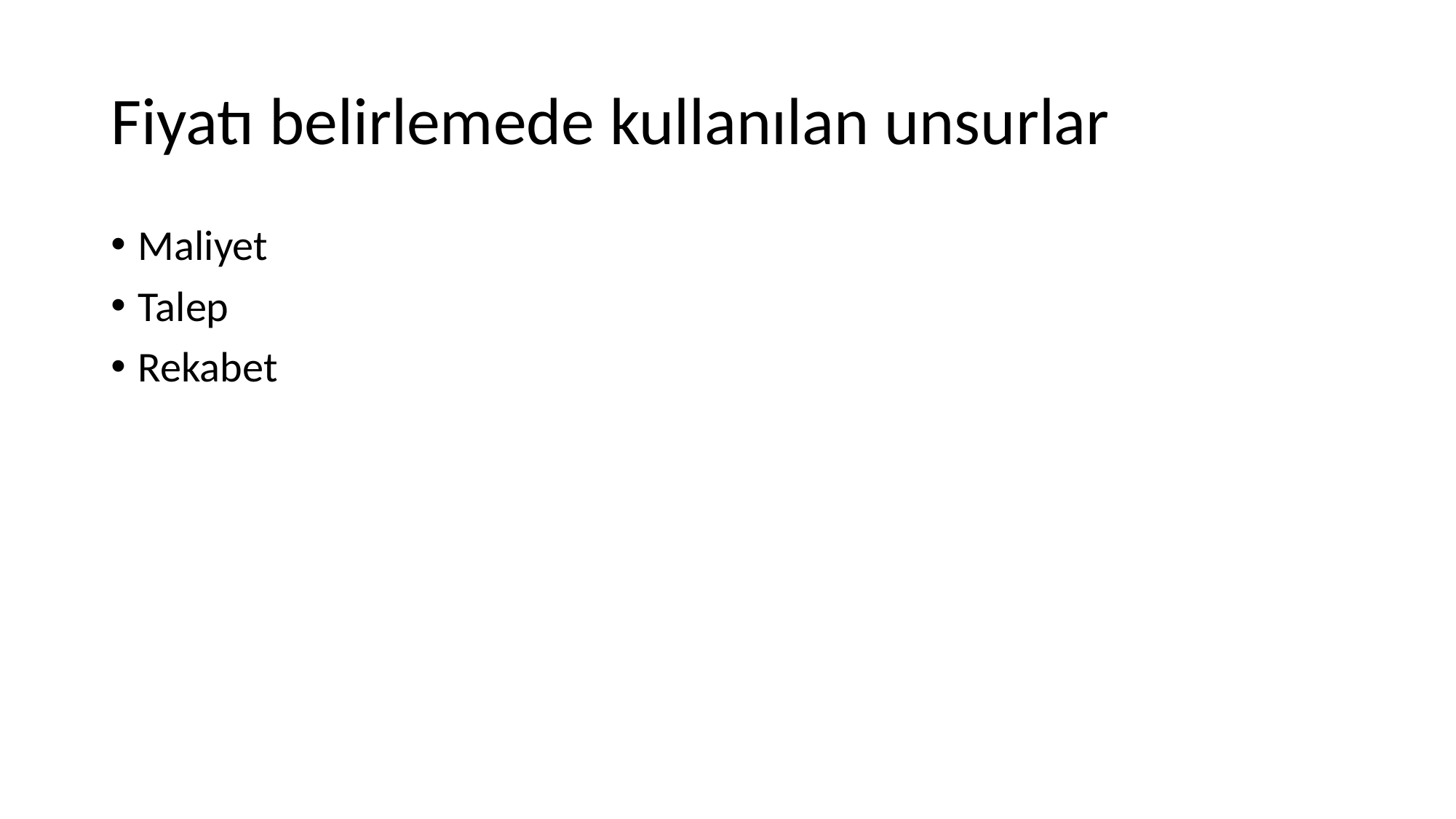

# Fiyatı belirlemede kullanılan unsurlar
Maliyet
Talep
Rekabet